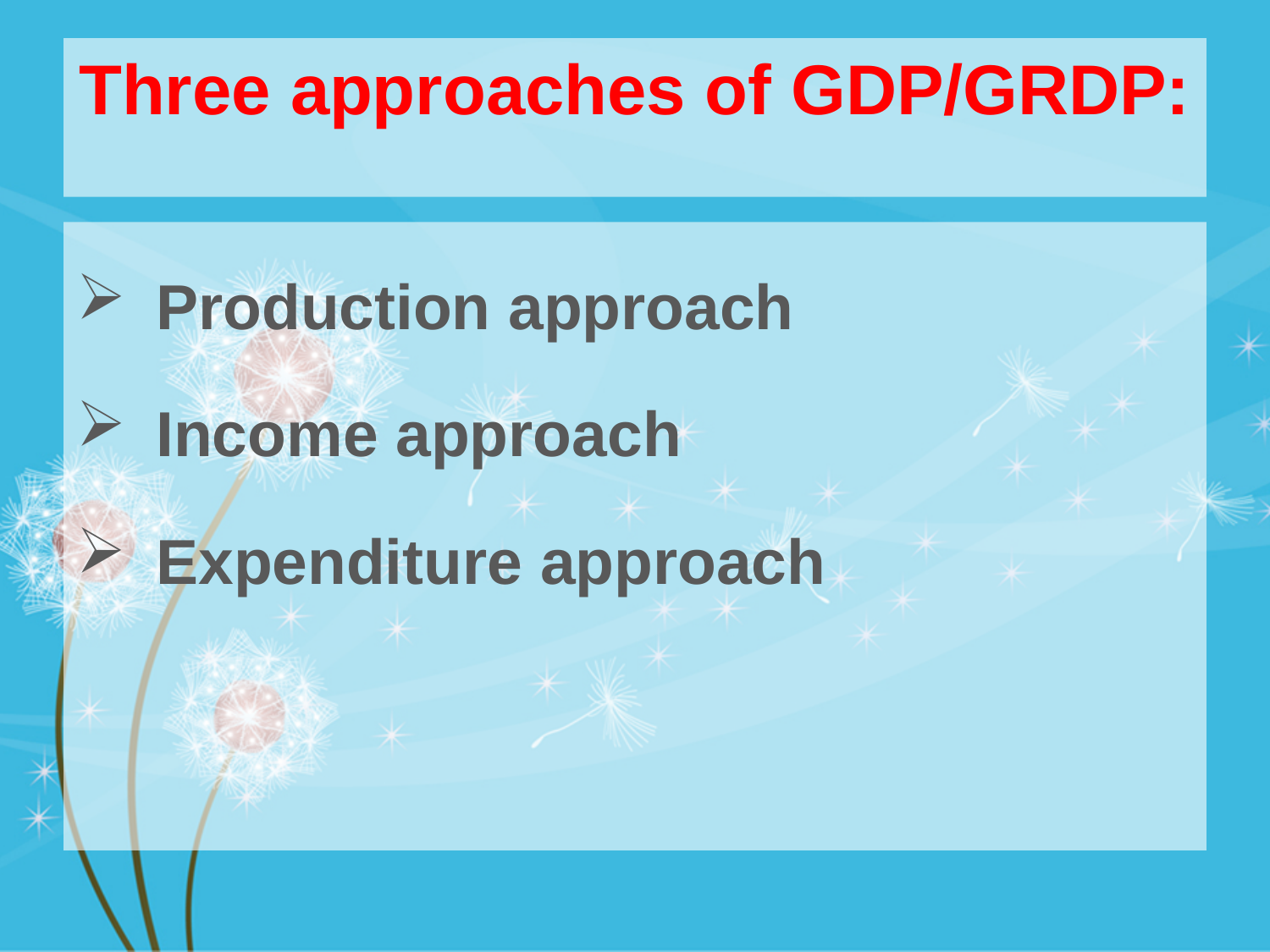

# Three approaches of GDP/GRDP:
Production approach
Income approach
Expenditure approach